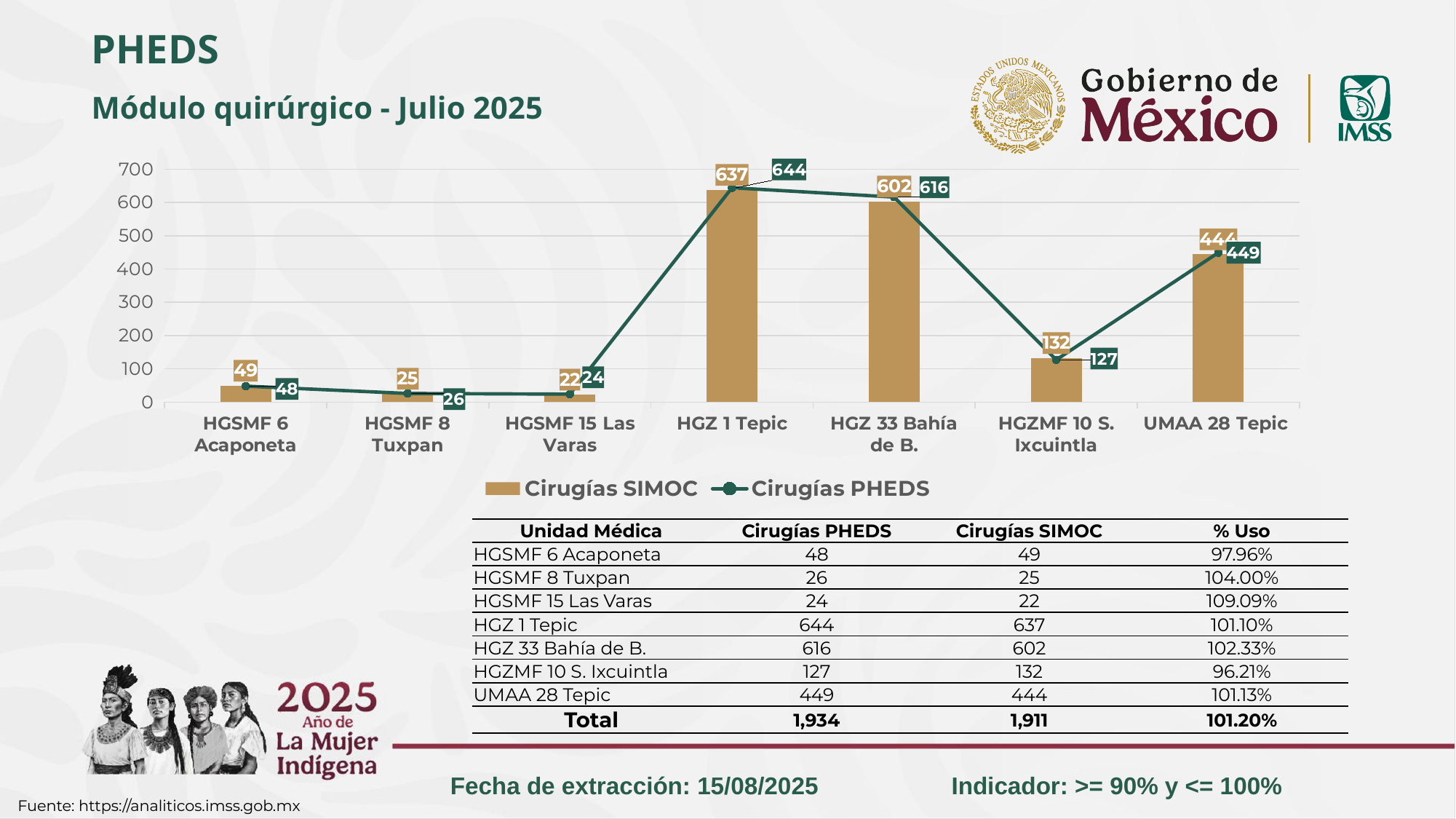

PHEDS
Módulo quirúrgico - Julio 2025

### Chart

| Category | Cirugías SIMOC | Cirugías PHEDS |
|---|---|---|
| HGSMF 6 Acaponeta | 49.0 | 48.0 |
| HGSMF 8 Tuxpan | 25.0 | 26.0 |
| HGSMF 15 Las Varas | 22.0 | 24.0 |
| HGZ 1 Tepic | 637.0 | 644.0 |
| HGZ 33 Bahía de B. | 602.0 | 616.0 |
| HGZMF 10 S. Ixcuintla | 132.0 | 127.0 |
| UMAA 28 Tepic  | 444.0 | 449.0 |
| Unidad Médica | Cirugías PHEDS | Cirugías SIMOC | % Uso |
| --- | --- | --- | --- |
| HGSMF 6 Acaponeta | 48 | 49 | 97.96% |
| HGSMF 8 Tuxpan | 26 | 25 | 104.00% |
| HGSMF 15 Las Varas | 24 | 22 | 109.09% |
| HGZ 1 Tepic | 644 | 637 | 101.10% |
| HGZ 33 Bahía de B. | 616 | 602 | 102.33% |
| HGZMF 10 S. Ixcuintla | 127 | 132 | 96.21% |
| UMAA 28 Tepic | 449 | 444 | 101.13% |
| Total | 1,934 | 1,911 | 101.20% |
Fecha de extracción: 15/08/2025
Indicador: >= 90% y <= 100%
Fuente: https://analiticos.imss.gob.mx